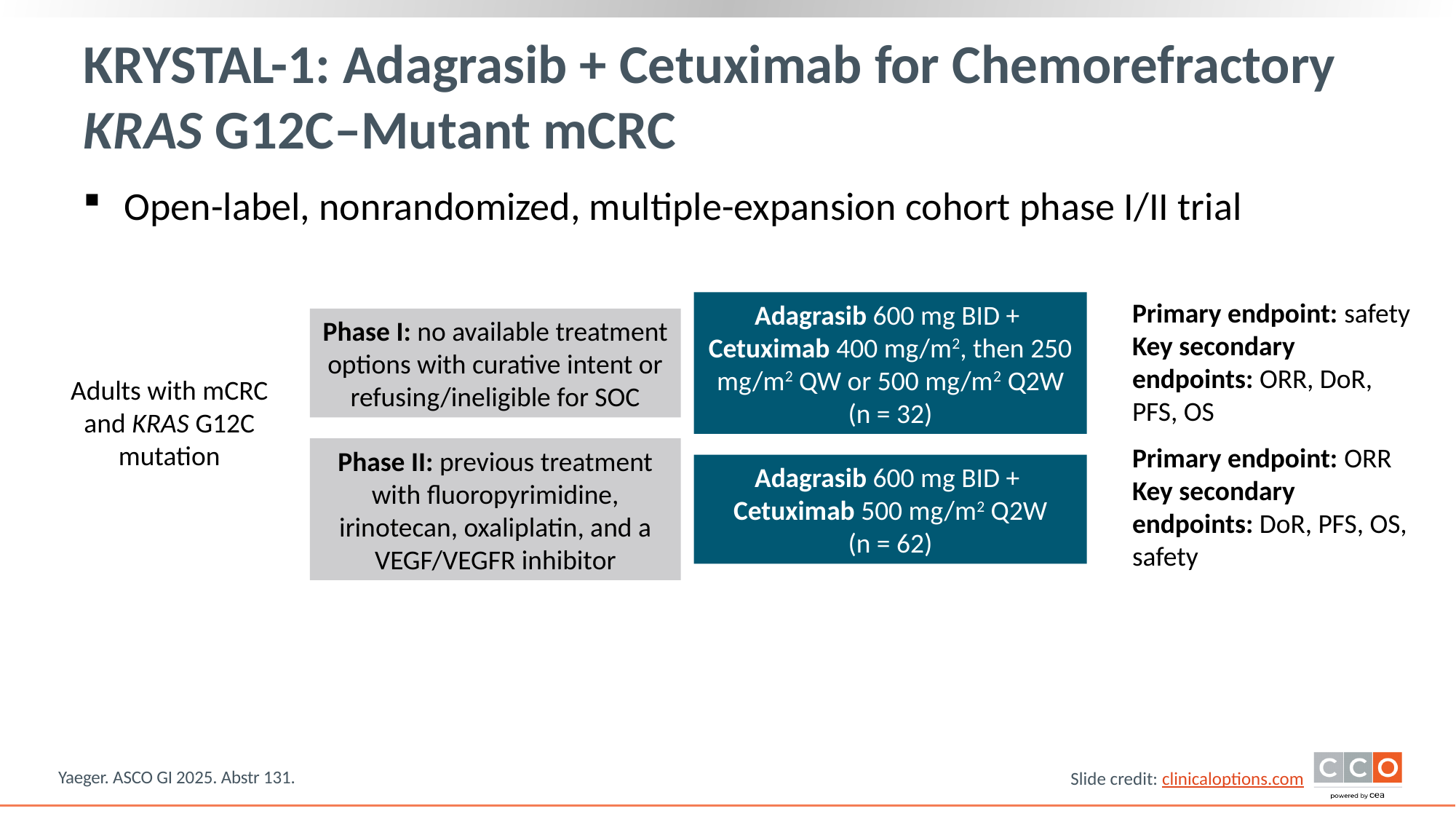

# KRYSTAL-1: Adagrasib + Cetuximab for Chemorefractory KRAS G12C–Mutant mCRC
Open-label, nonrandomized, multiple-expansion cohort phase I/II trial

Primary endpoint: safety
Key secondary endpoints: ORR, DoR, PFS, OS
Adagrasib 600 mg BID +
Cetuximab 400 mg/m2, then 250 mg/m2 QW or 500 mg/m2 Q2W
(n = 32)
Phase I: no available treatment options with curative intent or refusing/ineligible for SOC
Adults with mCRC and KRAS G12C mutation
Primary endpoint: ORR
Key secondary endpoints: DoR, PFS, OS, safety
Phase II: previous treatment with fluoropyrimidine, irinotecan, oxaliplatin, and a VEGF/VEGFR inhibitor
Adagrasib 600 mg BID +
Cetuximab 500 mg/m2 Q2W
(n = 62)
Yaeger. ASCO GI 2025. Abstr 131.